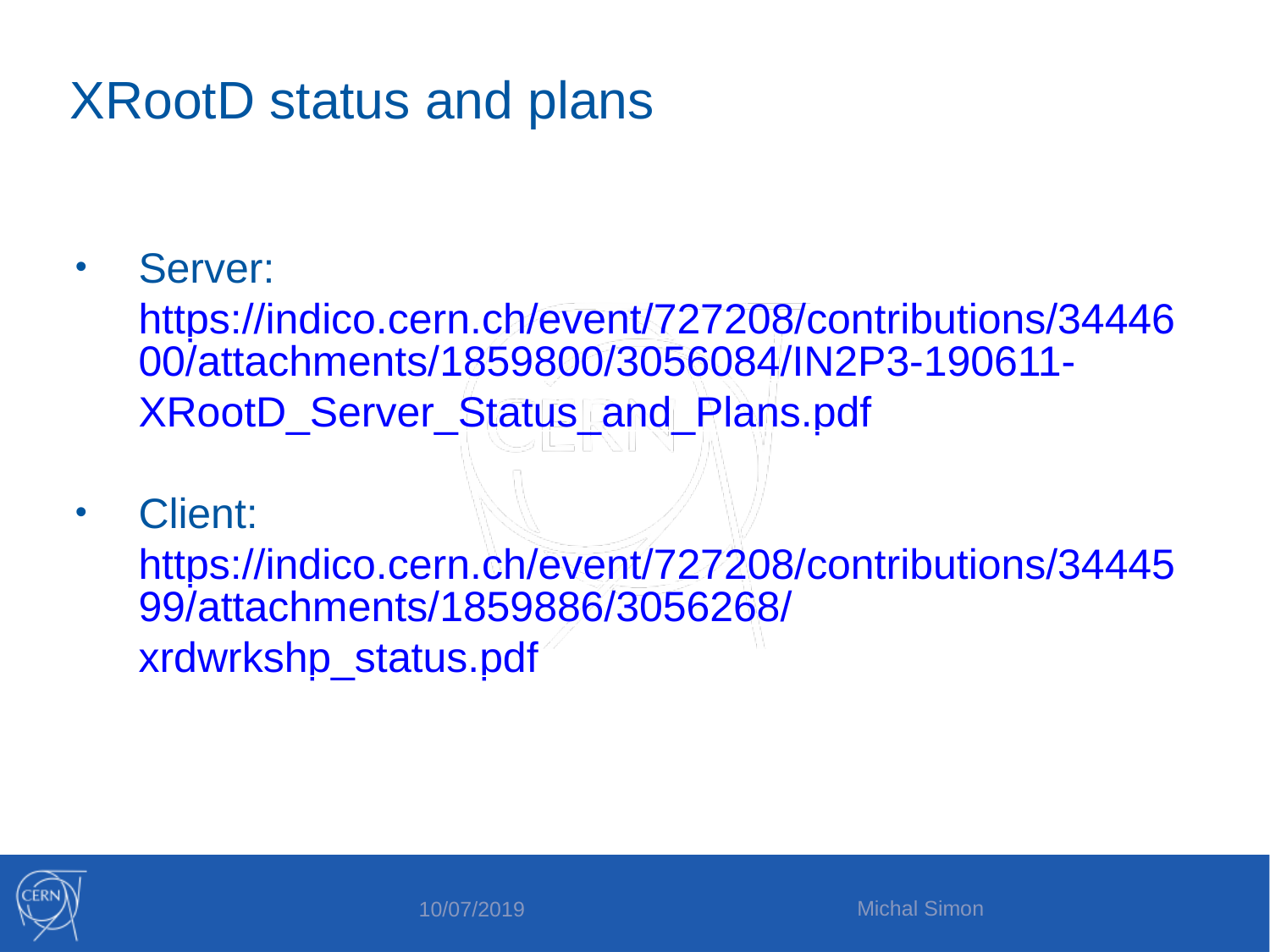

XRootD status and plans

Server: https://indico.cern.ch/event/727208/contributions/3444600/attachments/1859800/3056084/IN2P3-190611-XRootD_Server_Status_and_Plans.pdf

Client: https://indico.cern.ch/event/727208/contributions/3444599/attachments/1859886/3056268/xrdwrkshp_status.pdf

Michal Simon

10/07/2019